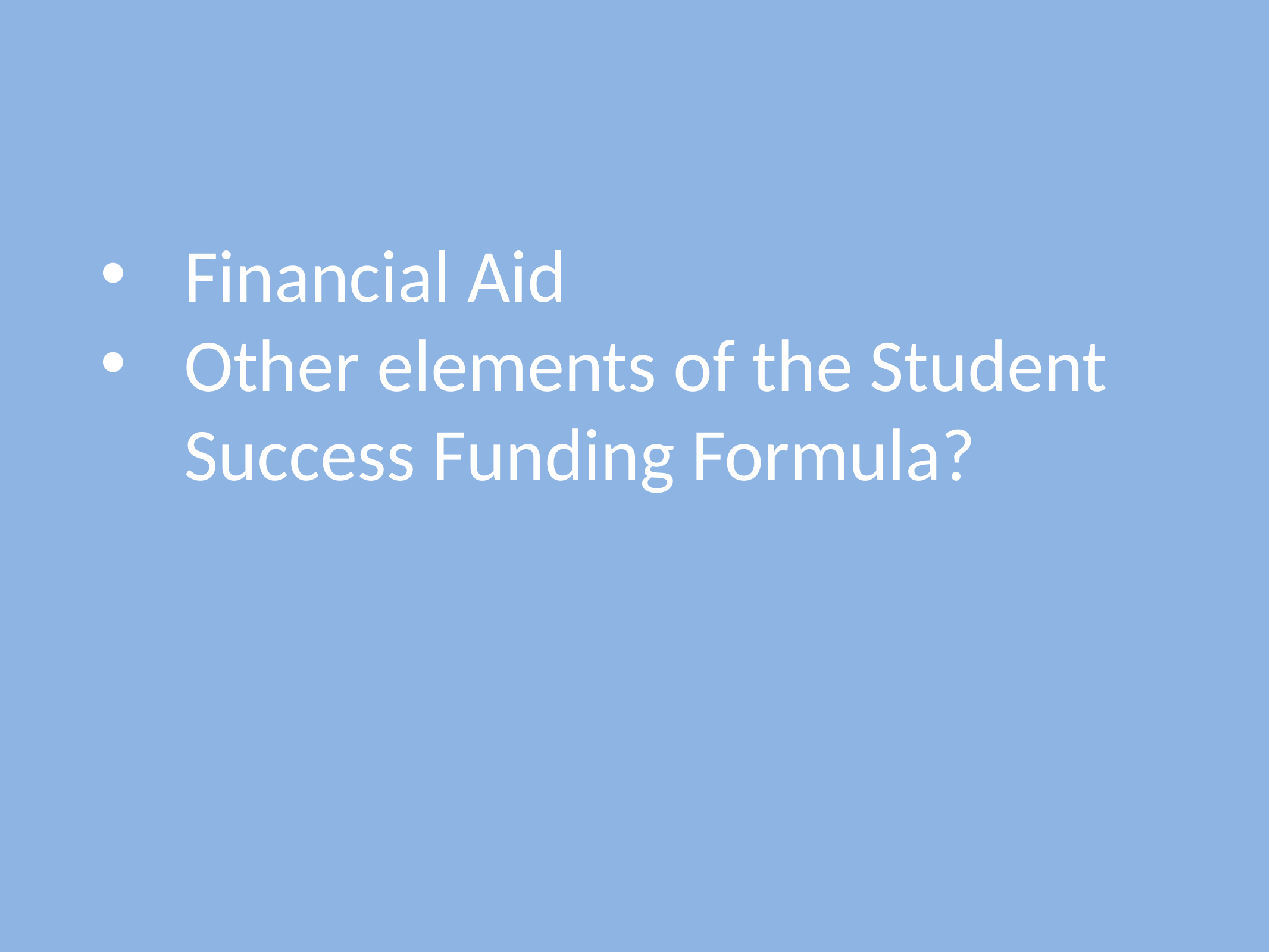

Financial Aid
Other elements of the Student Success Funding Formula?